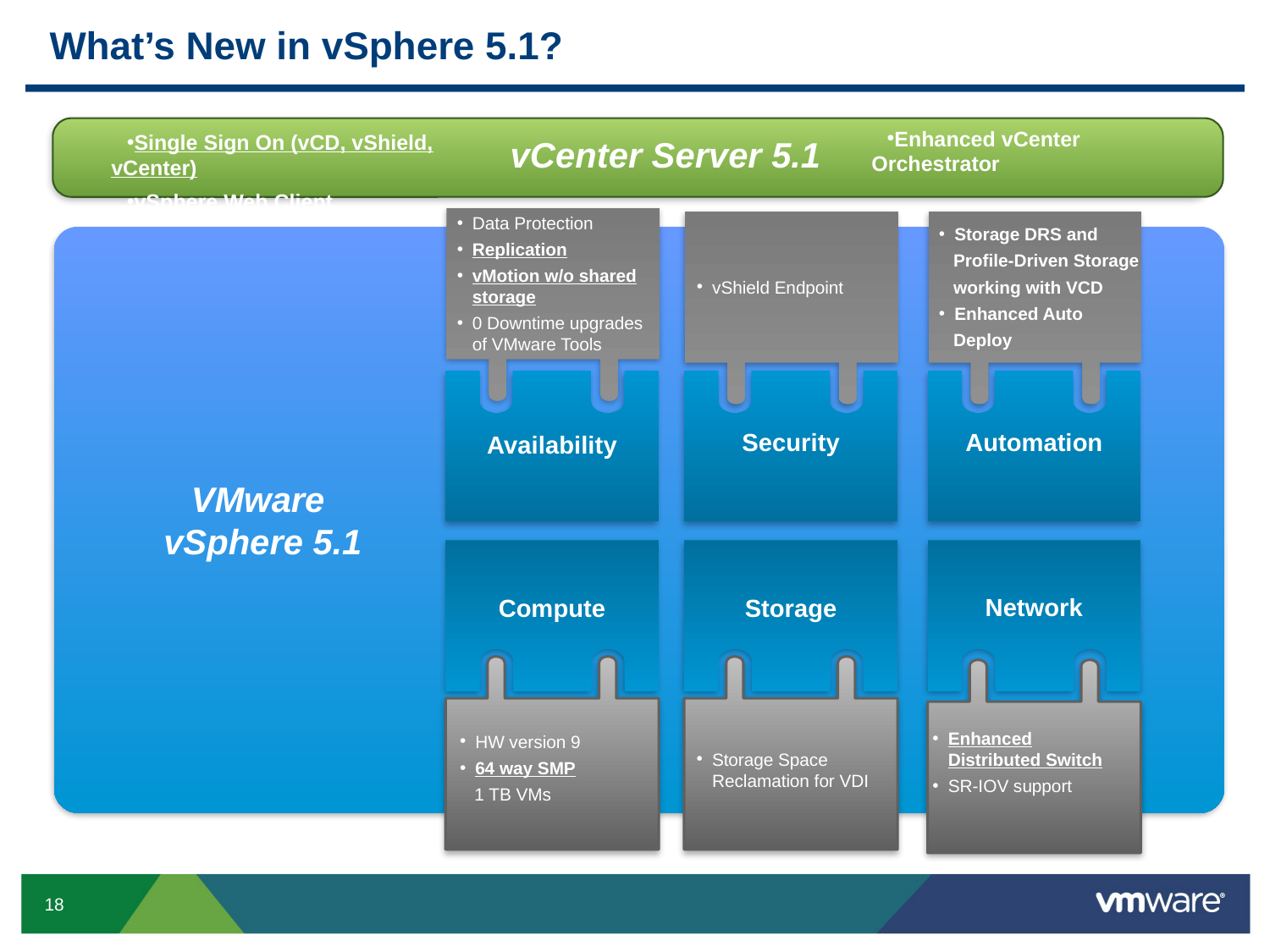

# What’s New in vSphere 5.1?

Enhanced vCenter Orchestrator
Single Sign On (vCD, vShield, vCenter)
vSphere Web Client
vCenter Server 5.1
Data Protection
Replication
vMotion w/o shared storage
0 Downtime upgrades of VMware Tools

Storage DRS and
   Profile-Driven Storage
   working with VCD
Enhanced Auto
   Deploy

vShield Endpoint

Security
Automation
Availability

VMware
vSphere 5.1
Network
Compute
Storage

Enhanced Distributed Switch
SR-IOV support

HW version 9
64 way SMP
   1 TB VMs

Storage Space Reclamation for VDI